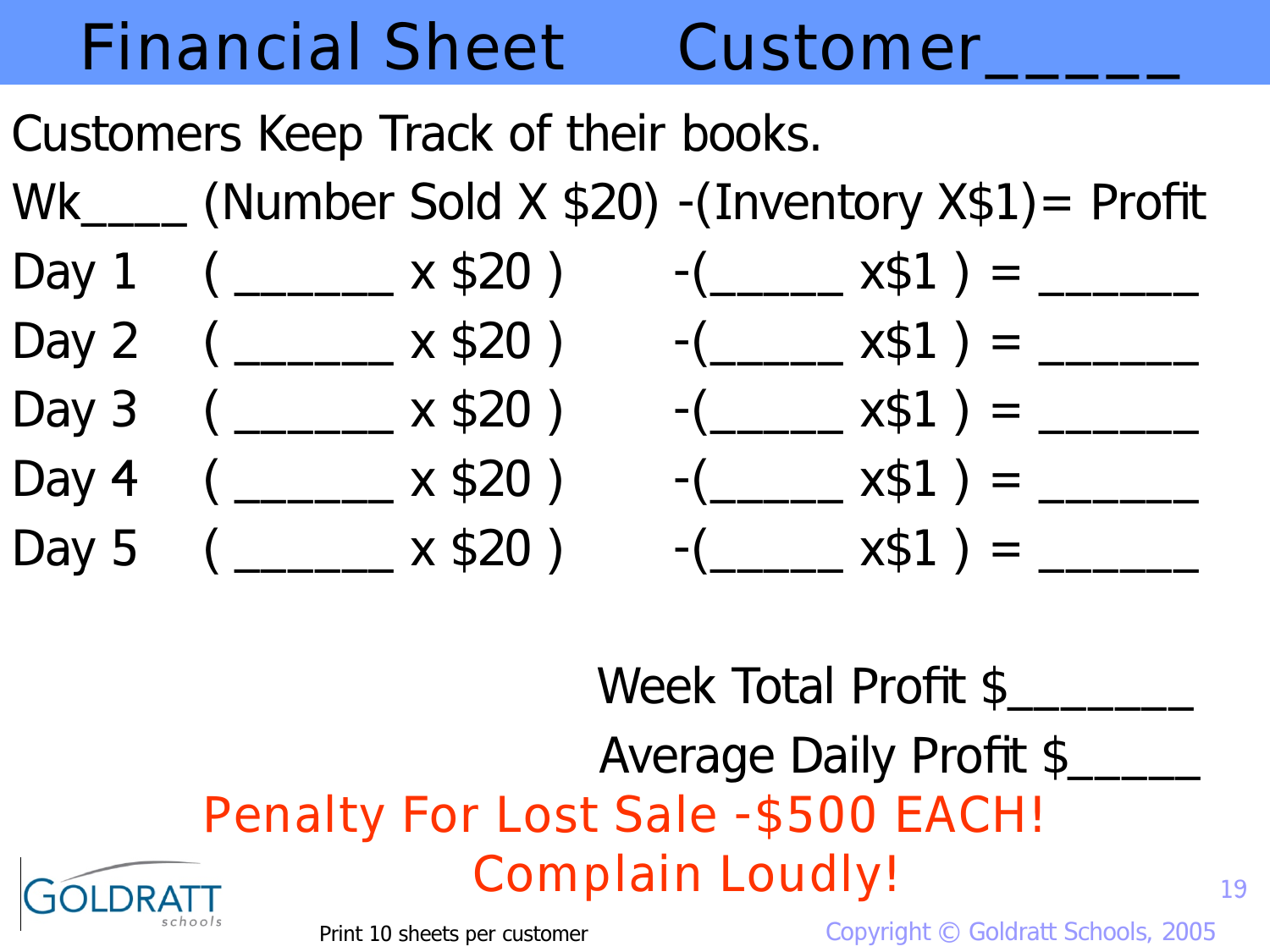

# Financial Sheet      Customer_____
Customers Keep Track of their books.
Wk____	(Number Sold X $20) -(Inventory X$1)= Profit
Day 1 		(	______ x $20 )       -(_____ x$1 ) = ______
Day 2 		(	______ x $20 )       -(_____ x$1 ) = ______
Day 3 		(	______ x $20 )       -(_____ x$1 ) = ______
Day 4 		(	______ x $20 )       -(_____ x$1 ) = ______
Day 5 		(	______ x $20 )       -(_____ x$1 ) = ______

					        Week Total Profit $_______
                                      Average Daily Profit $_____
			Penalty For Lost Sale -$500 EACH!
					Complain Loudly!

19
Copyright © Goldratt Schools, 2005
Print 10 sheets per customer